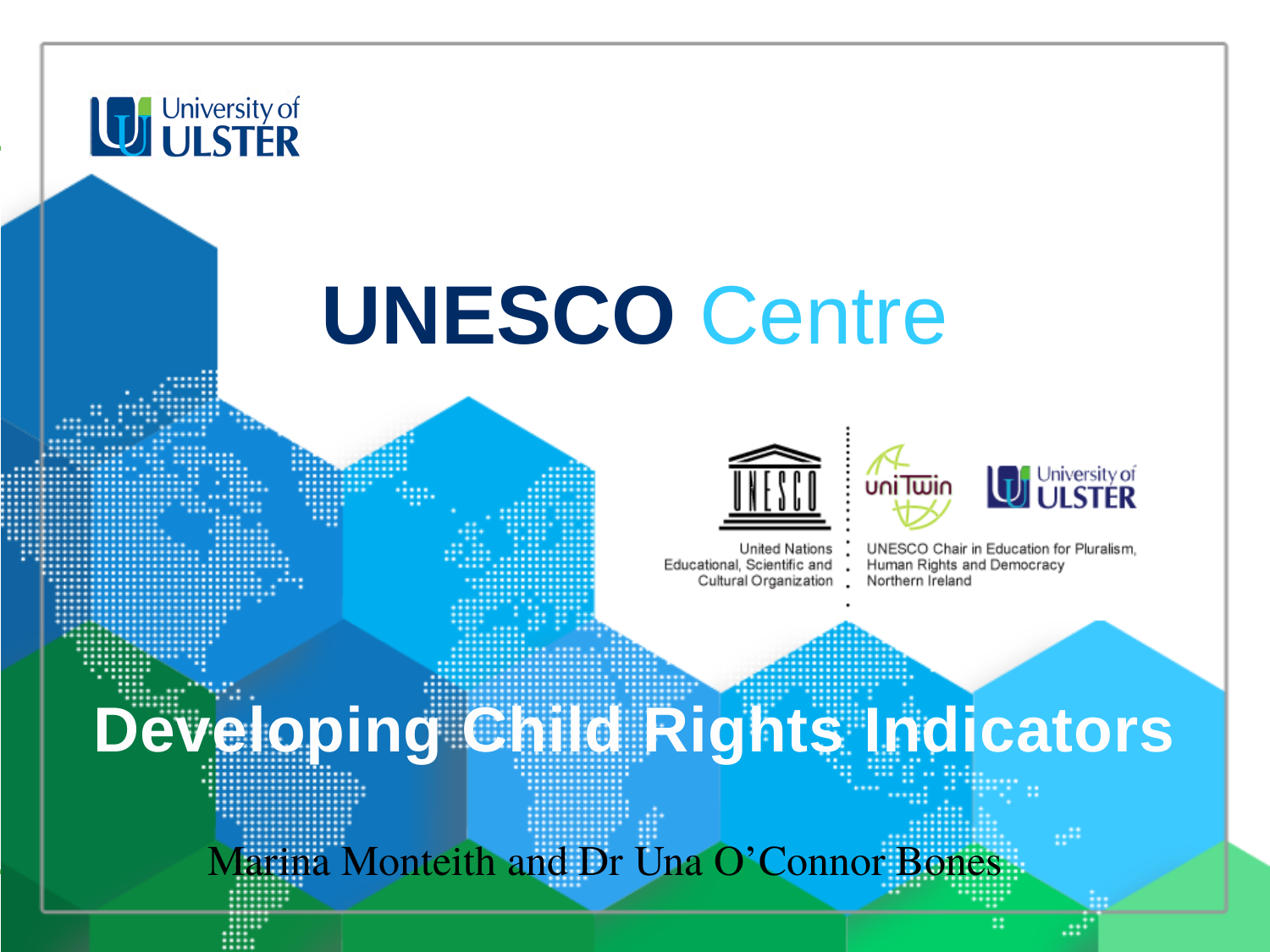

Developing Child Rights Indicators
Marina Monteith and Dr Una O’Connor Bones